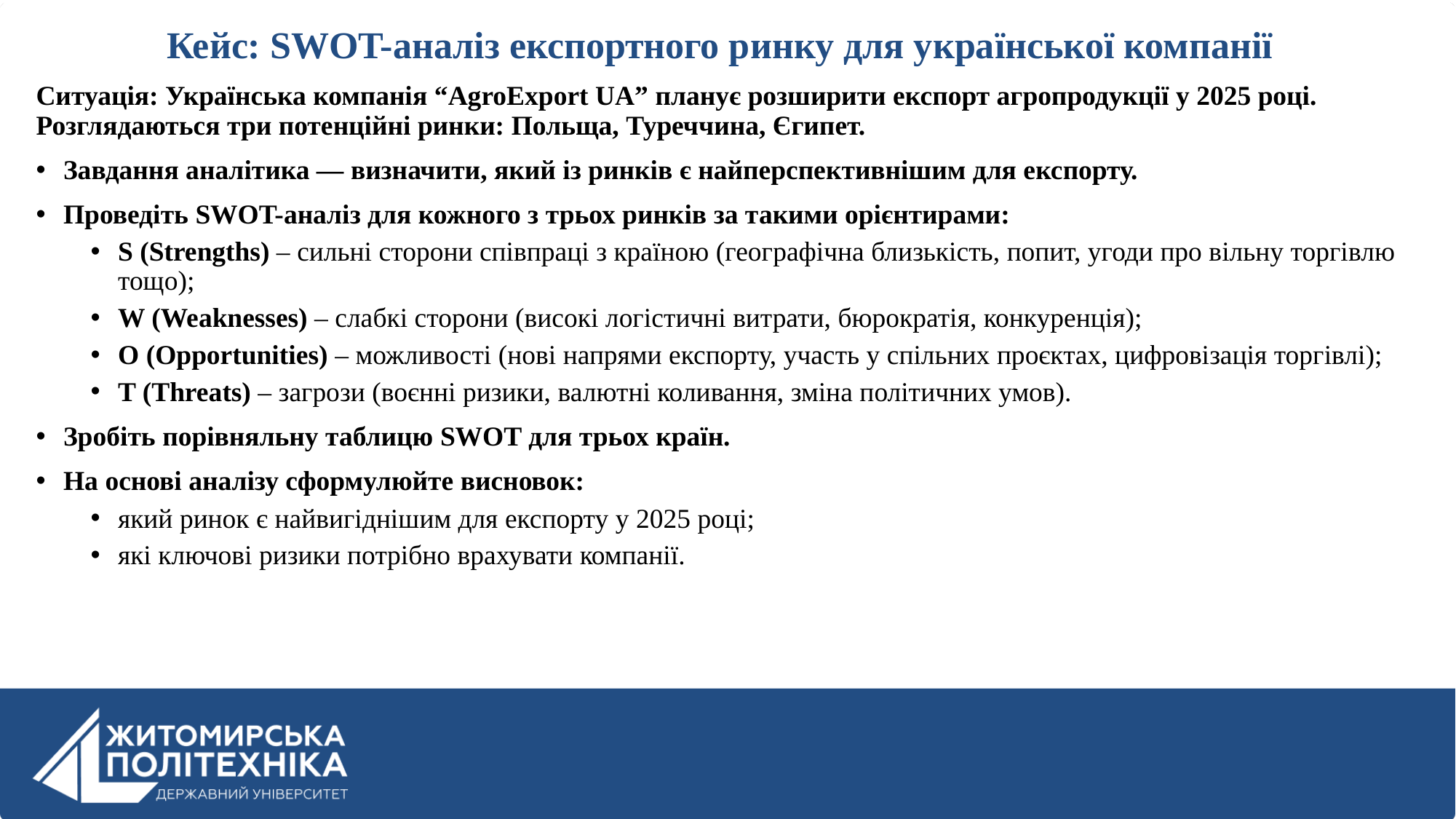

Кейс: SWOT-аналіз експортного ринку для української компанії
Ситуація: Українська компанія “AgroExport UA” планує розширити експорт агропродукції у 2025 році. Розглядаються три потенційні ринки: Польща, Туреччина, Єгипет.
Завдання аналітика — визначити, який із ринків є найперспективнішим для експорту.
Проведіть SWOT-аналіз для кожного з трьох ринків за такими орієнтирами:
S (Strengths) – сильні сторони співпраці з країною (географічна близькість, попит, угоди про вільну торгівлю тощо);
W (Weaknesses) – слабкі сторони (високі логістичні витрати, бюрократія, конкуренція);
O (Opportunities) – можливості (нові напрями експорту, участь у спільних проєктах, цифровізація торгівлі);
T (Threats) – загрози (воєнні ризики, валютні коливання, зміна політичних умов).
Зробіть порівняльну таблицю SWOT для трьох країн.
На основі аналізу сформулюйте висновок:
який ринок є найвигіднішим для експорту у 2025 році;
які ключові ризики потрібно врахувати компанії.